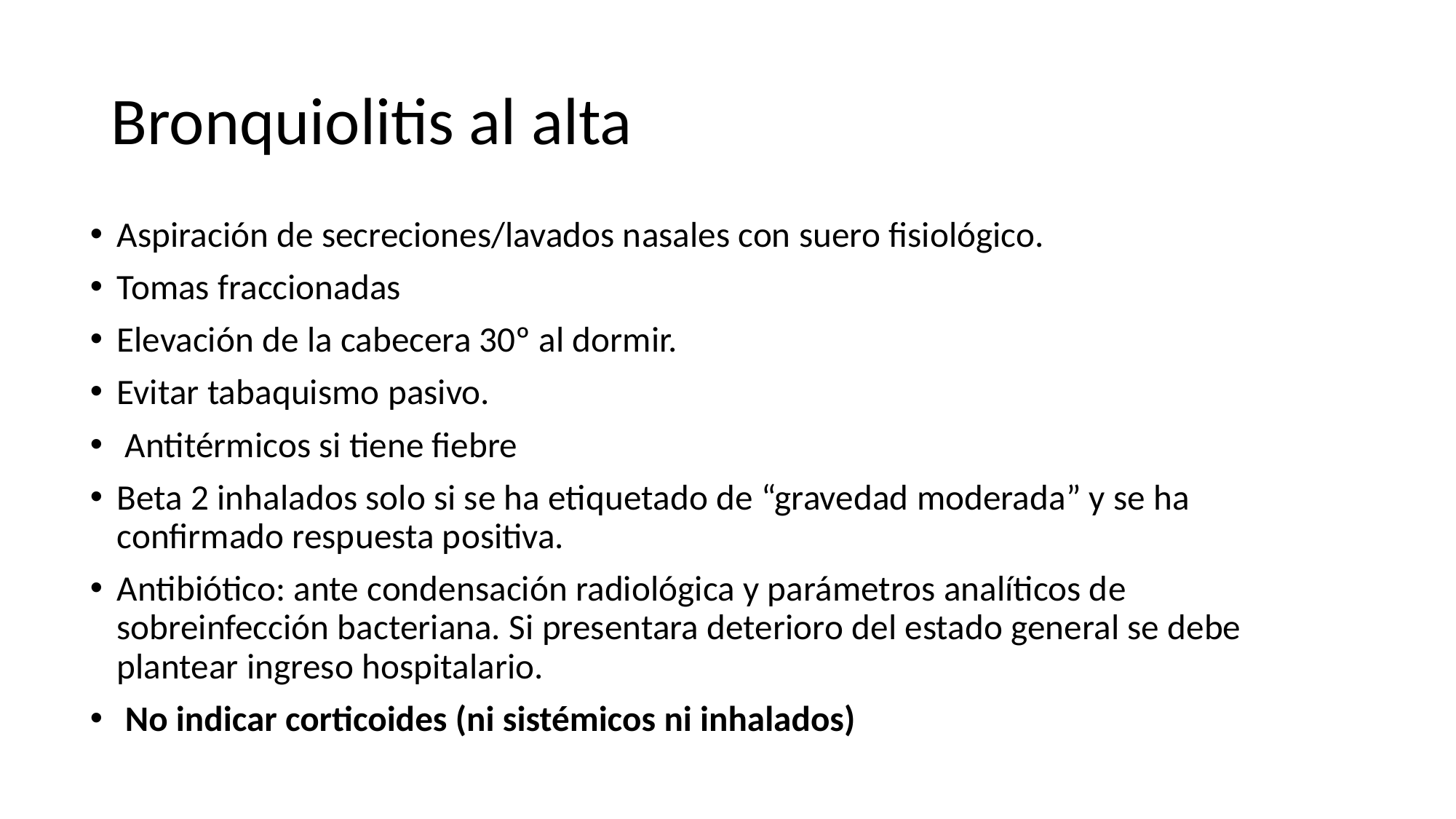

# Bronquiolitis al alta

Aspiración de secreciones/lavados nasales con suero fisiológico.
Tomas fraccionadas
Elevación de la cabecera 30º al dormir.
Evitar tabaquismo pasivo.
 Antitérmicos si tiene fiebre
Beta 2 inhalados solo si se ha etiquetado de “gravedad moderada” y se ha confirmado respuesta positiva.
Antibiótico: ante condensación radiológica y parámetros analíticos de sobreinfección bacteriana. Si presentara deterioro del estado general se debe plantear ingreso hospitalario.
 No indicar corticoides (ni sistémicos ni inhalados)